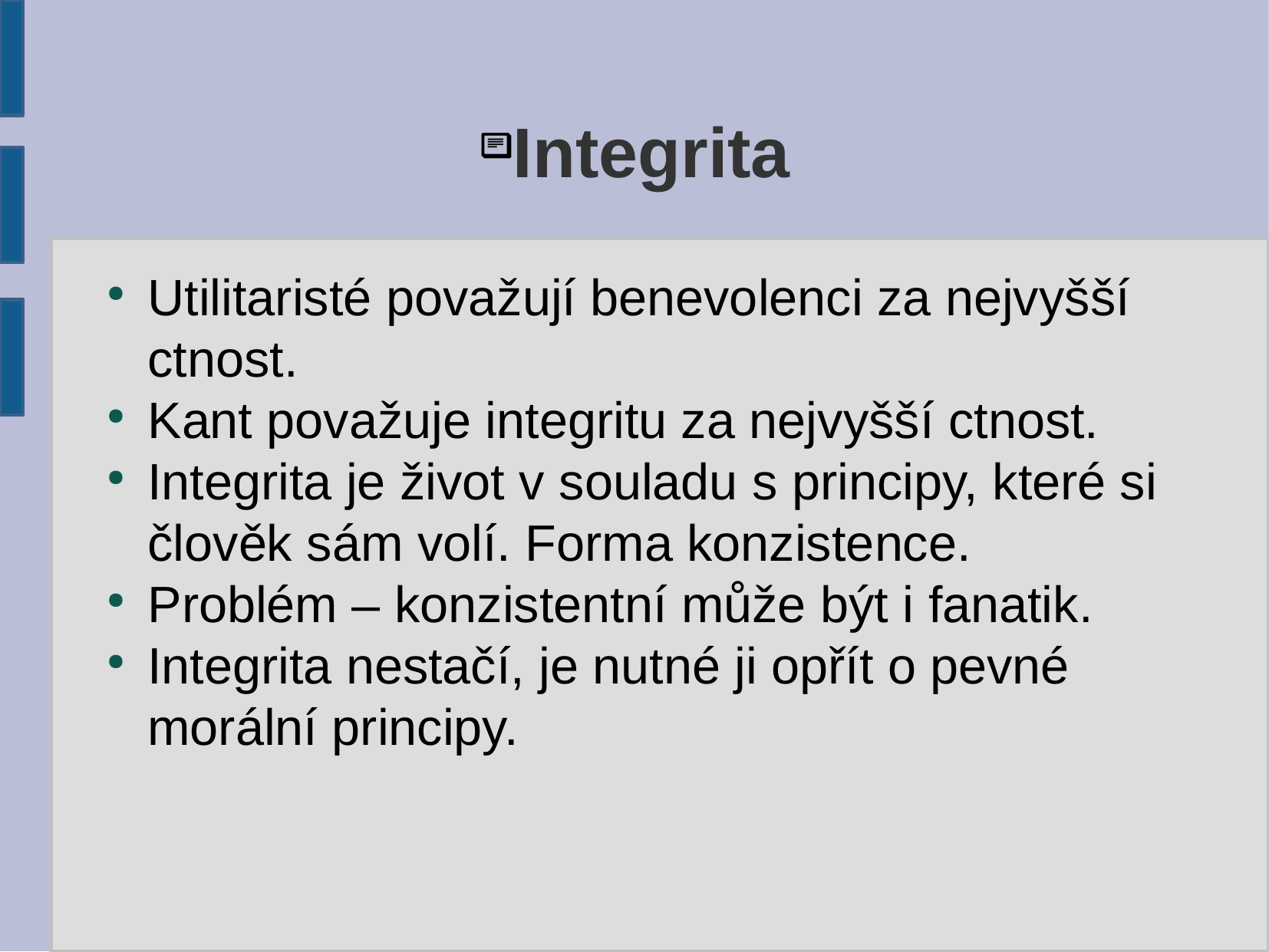

# Integrita
Utilitaristé považují benevolenci za nejvyšší ctnost.
Kant považuje integritu za nejvyšší ctnost.
Integrita je život v souladu s principy, které si člověk sám volí. Forma konzistence.
Problém – konzistentní může být i fanatik.
Integrita nestačí, je nutné ji opřít o pevné morální principy.